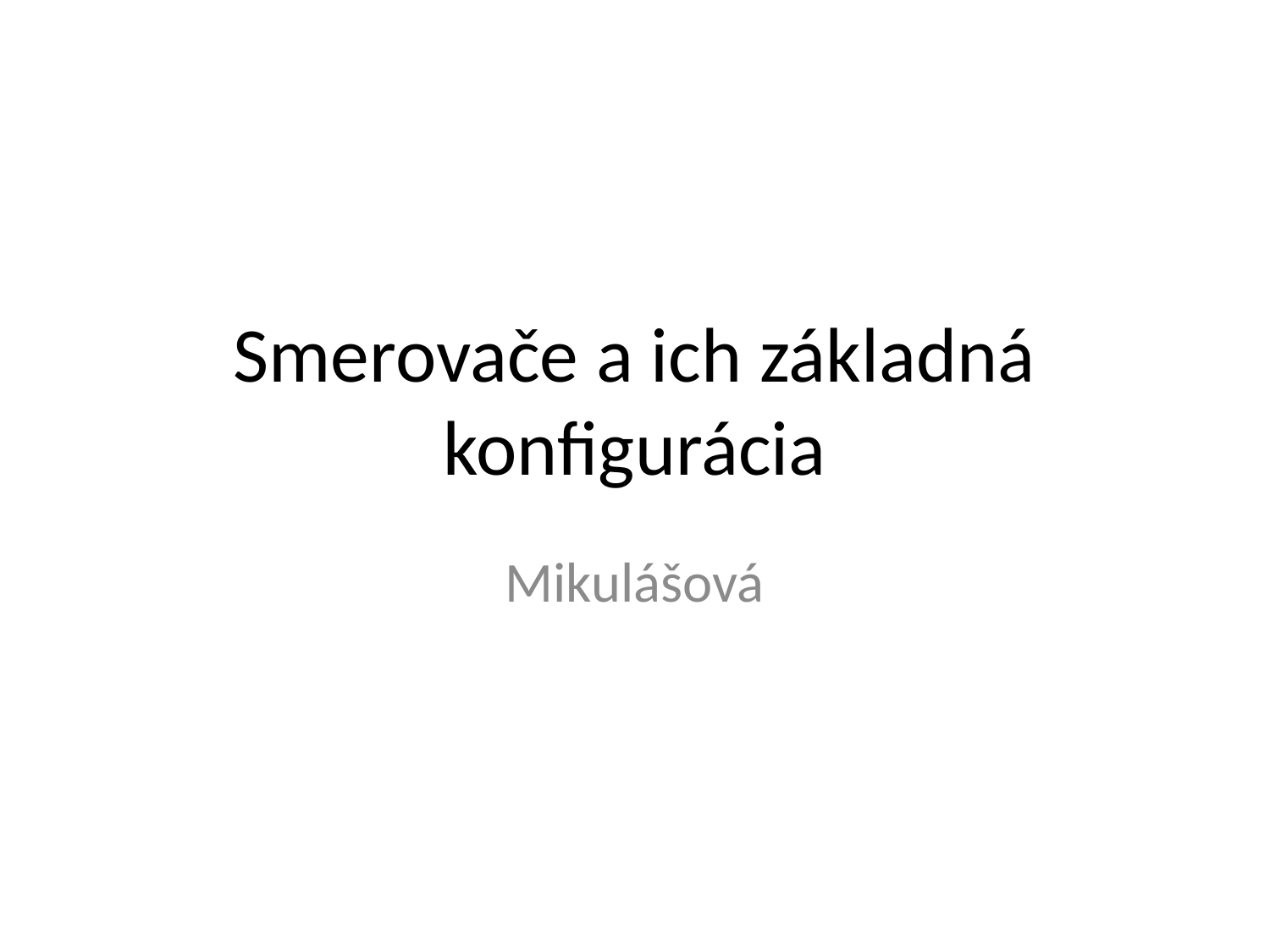

# Smerovače a ich základná konfigurácia
Mikulášová